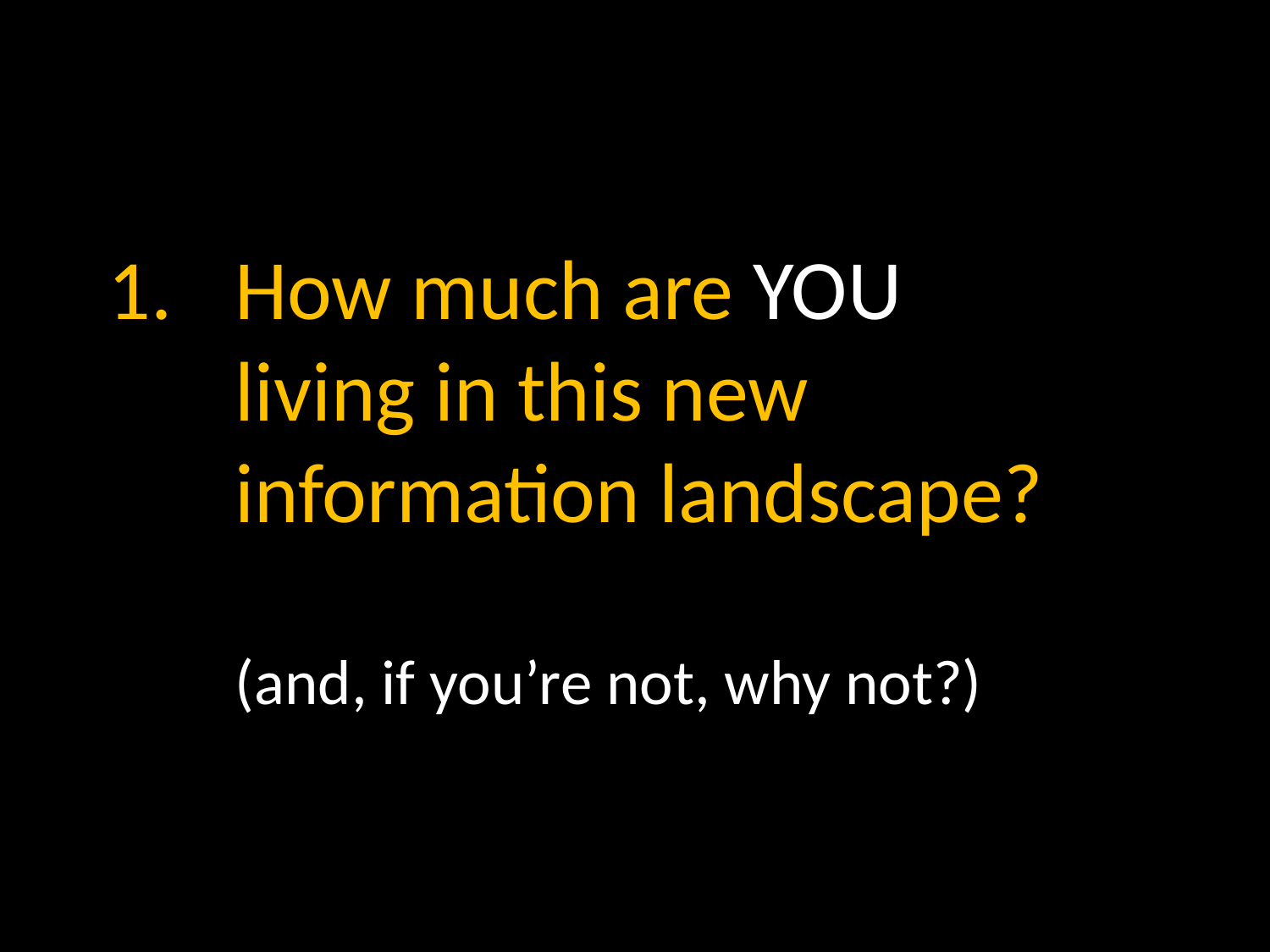

# How much are YOU living in this new information landscape? (and, if you’re not, why not?)